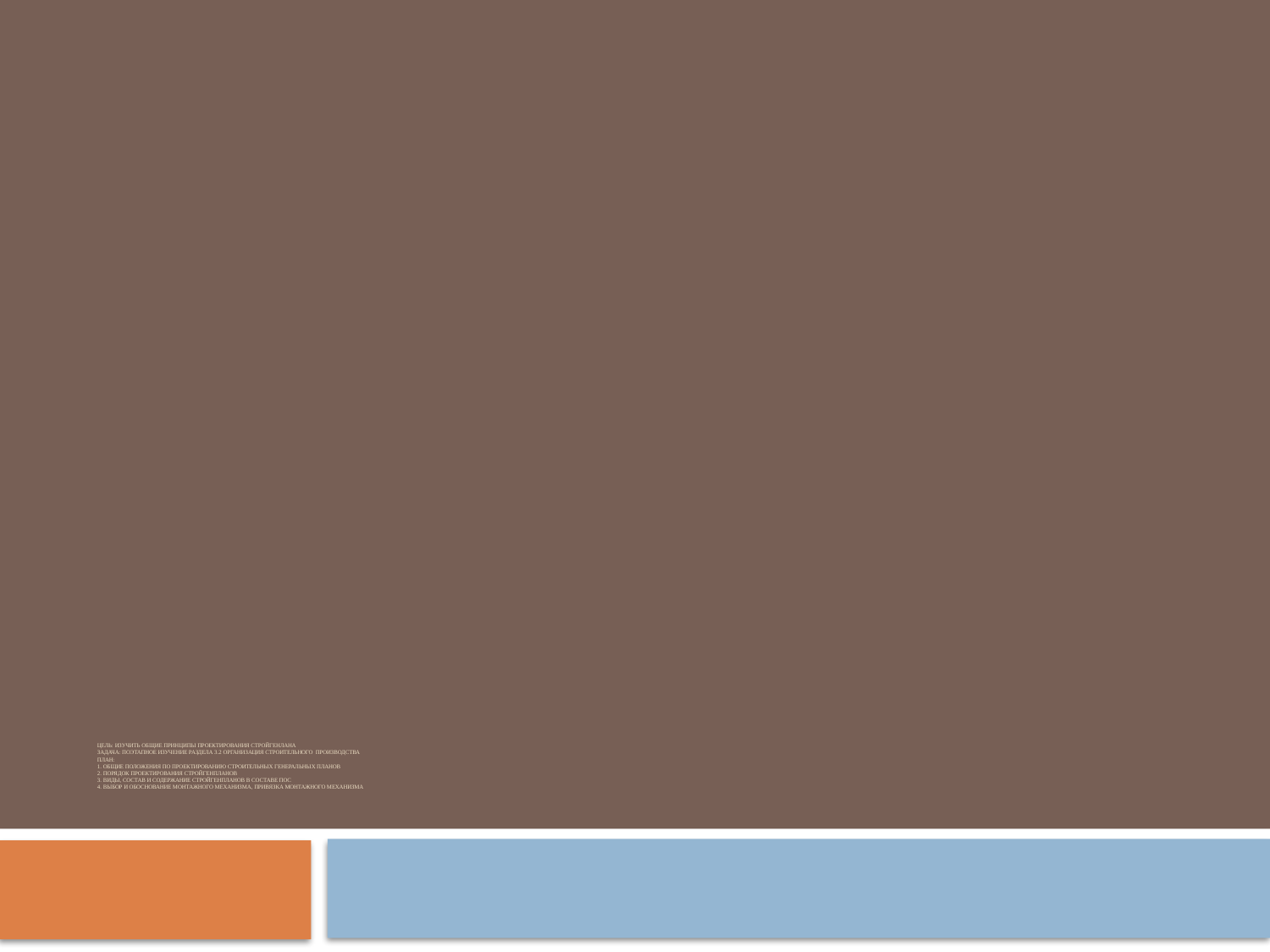

# Цель: Изучить общие принципы проектирования стройгенлана Задача: Поэтапное изучение раздела 3.2 Организация строительного  производства План: 1. ОБЩИЕ ПОЛОЖЕНИЯ ПО ПРОЕКТИРОВАНИЮ СТРОИТЕЛЬНЫХ ГЕНЕРАЛЬНЫХ ПЛАНОВ 2. ПОРЯДОК ПРОЕКТИРОВАНИЯ СТРОЙГЕНПЛАНОВ 3. ВИДЫ, СОСТАВ И СОДЕРЖАНИЕ СТРОЙГЕНПЛАНОВ В СОСТАВЕ ПОС 4. ВЫБОР И ОБОСНОВАНИЕ МОНТАЖНОГО МЕХАНИЗМА, ПРИВЯЗКА МОНТАЖНОГО МЕХАНИЗМА